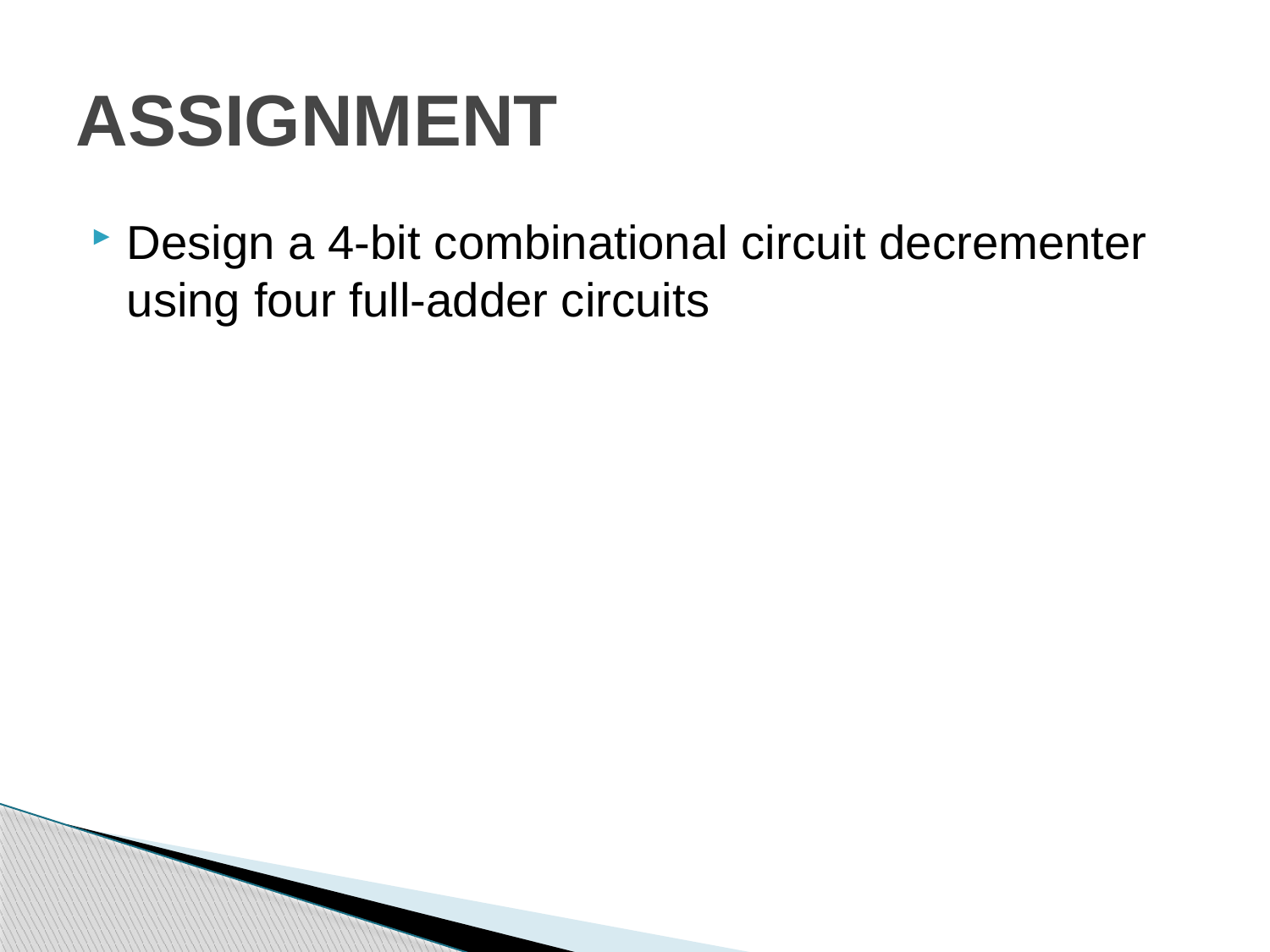

# ASSIGNMENT
Design a 4-bit combinational circuit decrementer using four full-adder circuits